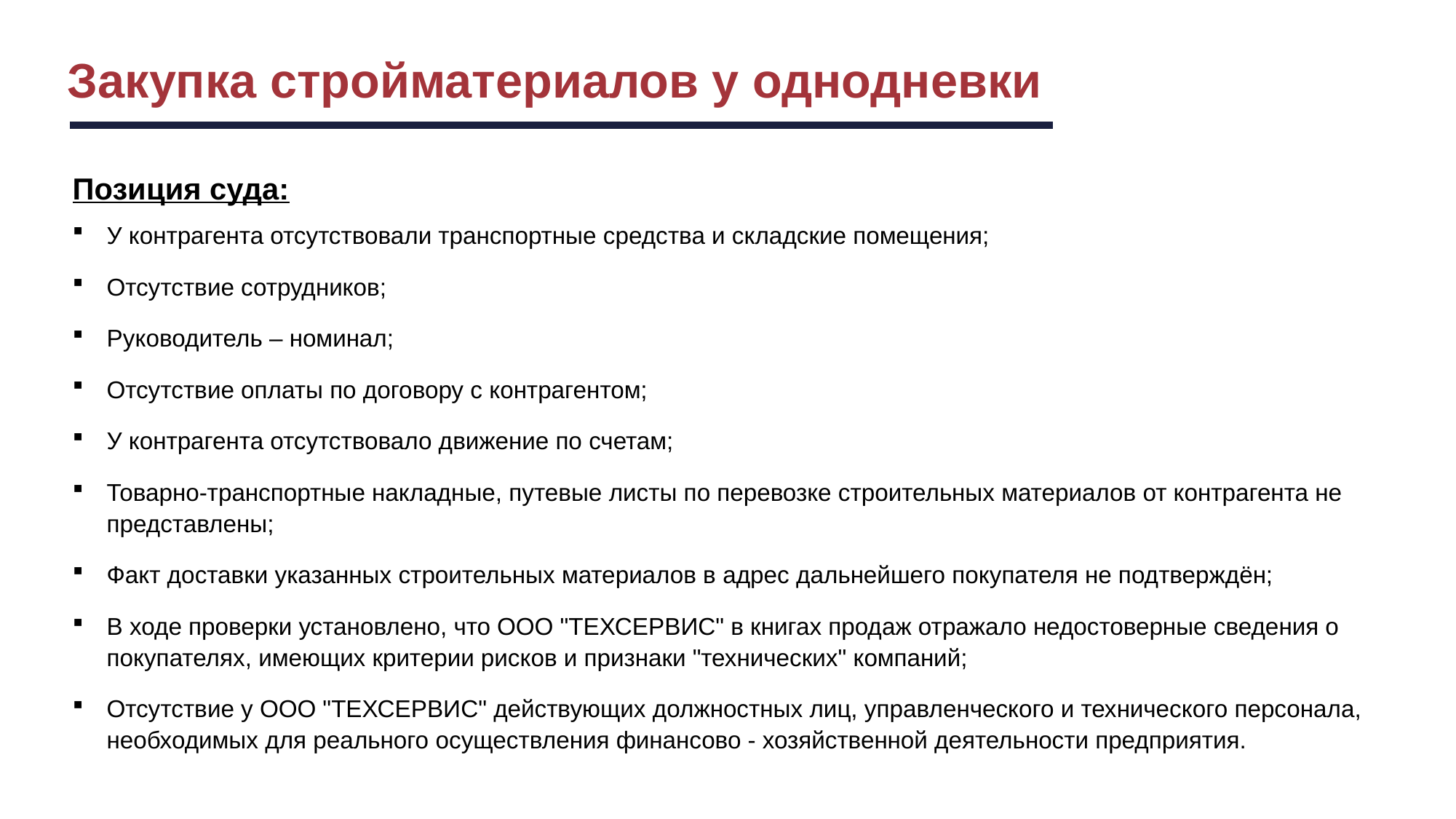

Закупка стройматериалов у однодневки

Позиция суда:
У контрагента отсутствовали транспортные средства и складские помещения;

Отсутствие сотрудников;

Руководитель – номинал;

Отсутствие оплаты по договору с контрагентом;

У контрагента отсутствовало движение по счетам;

Товарно-транспортные накладные, путевые листы по перевозке строительных материалов от контрагента не представлены;

Факт доставки указанных строительных материалов в адрес дальнейшего покупателя не подтверждён;

В ходе проверки установлено, что ООО "ТЕХСЕРВИС" в книгах продаж отражало недостоверные сведения о покупателях, имеющих критерии рисков и признаки "технических" компаний;

Отсутствие у ООО "ТЕХСЕРВИС" действующих должностных лиц, управленческого и технического персонала, необходимых для реального осуществления финансово - хозяйственной деятельности предприятия.